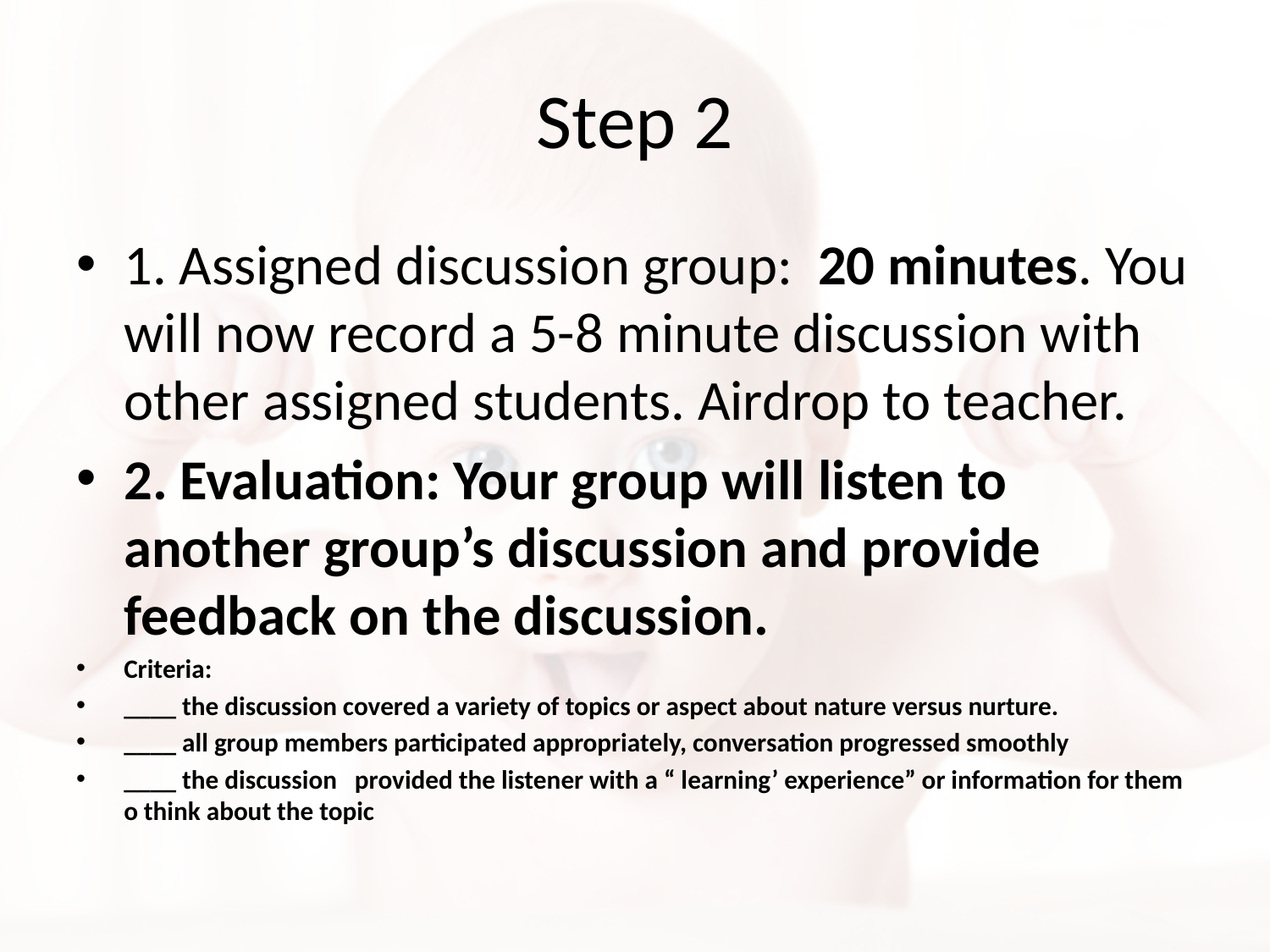

# Step 2
1. Assigned discussion group:  20 minutes. You will now record a 5-8 minute discussion with other assigned students. Airdrop to teacher.
2. Evaluation: Your group will listen to another group’s discussion and provide feedback on the discussion.
Criteria:
____ the discussion covered a variety of topics or aspect about nature versus nurture.
____ all group members participated appropriately, conversation progressed smoothly
____ the discussion   provided the listener with a “ learning’ experience” or information for them o think about the topic